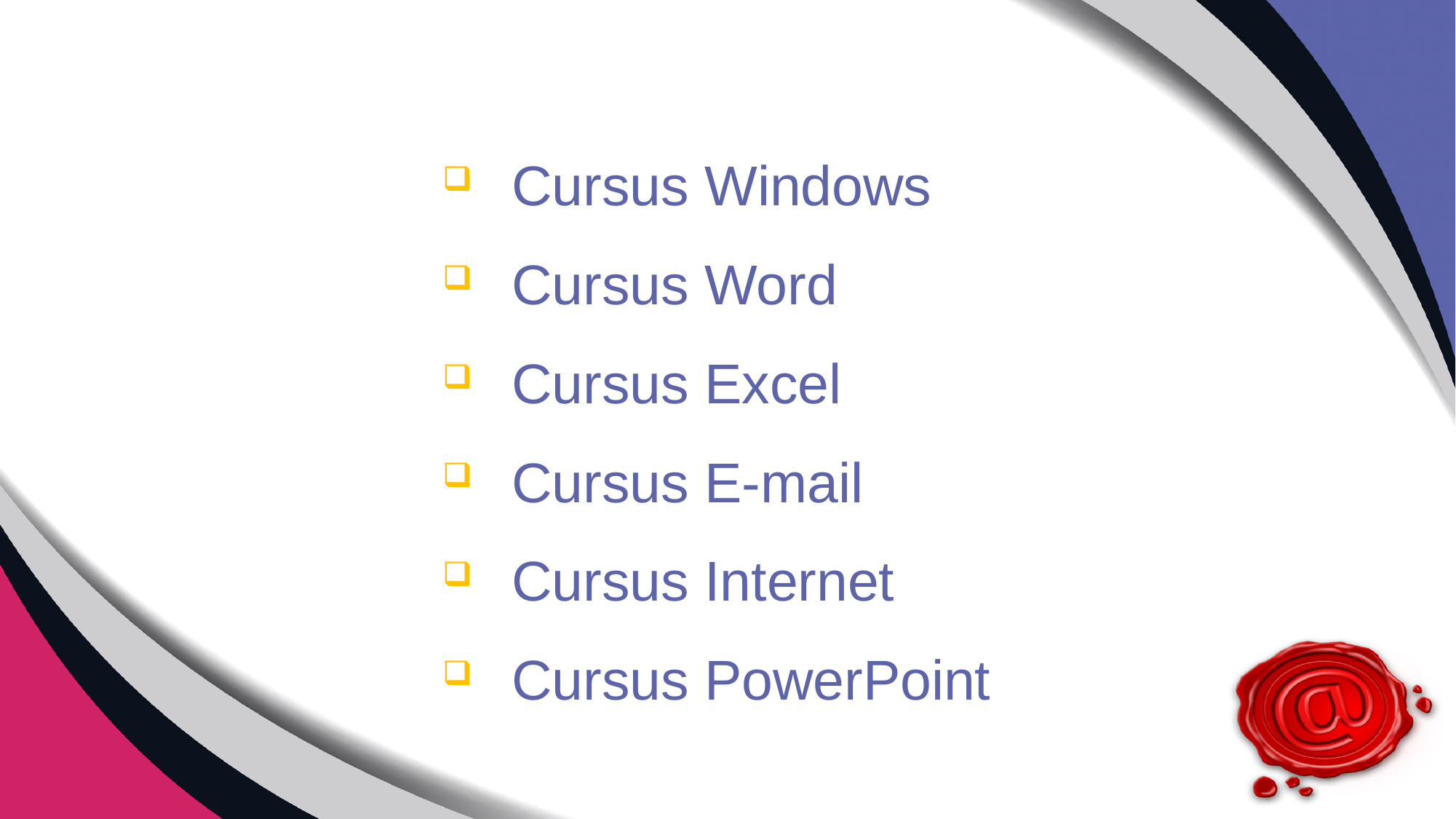

Cursus Windows
 Cursus Word
 Cursus Excel
 Cursus E-mail
 Cursus Internet
 Cursus PowerPoint